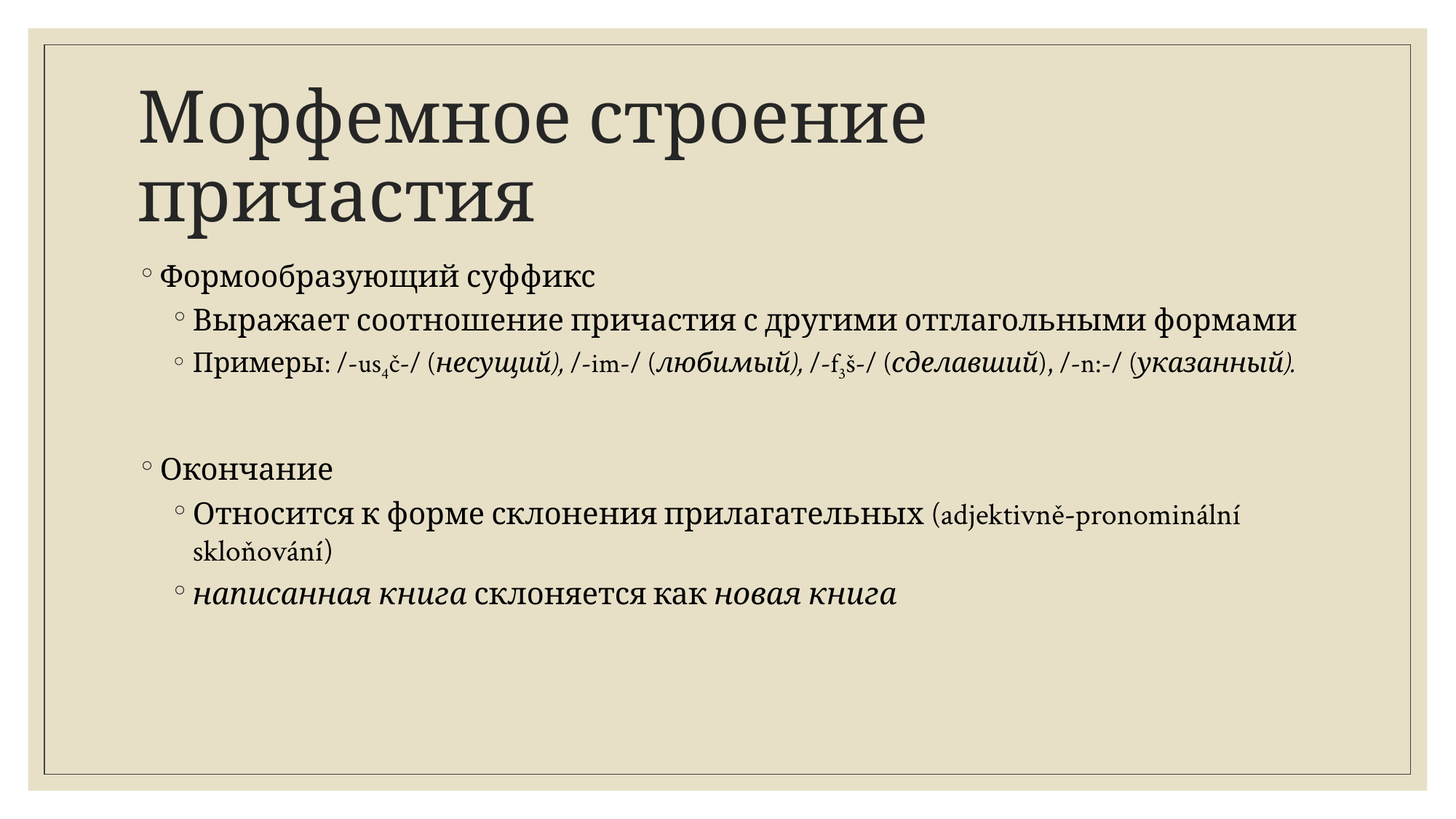

# Морфемное строение причастия
Формообразующий суффикс
Выражает соотношение причастия с другими отглагольными формами
Примеры: /-us4č-/ (несущий), /-im-/ (любимый), /-f3š-/ (сделавший), /-n:-/ (указанный).

Окончание
Относится к форме склонения прилагательных (adjektivně-pronominální skloňování)
написанная книга склоняется как новая книга